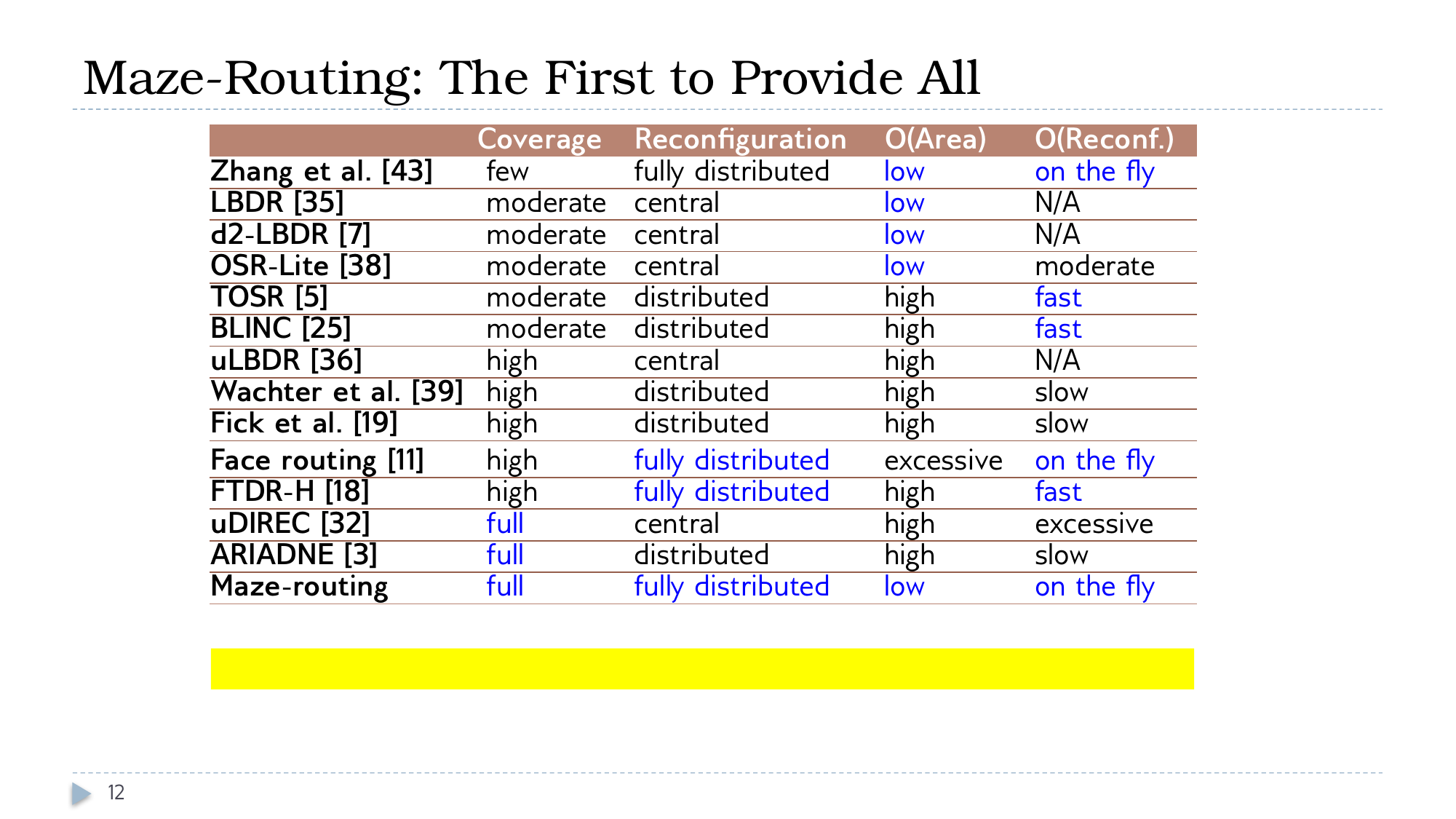

# Maze-Routing: The First to Provide All
|  | Coverage | Reconfiguration | O(Area) | O(Reconf.) |
| --- | --- | --- | --- | --- |
| Zhang et al. [43] | few | fully distributed | low | on the fly |
| LBDR [35] | moderate | central | low | N/A |
| d2-LBDR [7] | moderate | central | low | N/A |
| OSR-Lite [38] | moderate | central | low | moderate |
| TOSR [5] | moderate | distributed | high | fast |
| BLINC [25] | moderate | distributed | high | fast |
| uLBDR [36] | high | central | high | N/A |
| Wachter et al. [39] | high | distributed | high | slow |
| Fick et al. [19] | high | distributed | high | slow |
| Face routing [11] | high | fully distributed | excessive | on the fly |
| FTDR-H [18] | high | fully distributed | high | fast |
| uDIREC [32] | full | central | high | excessive |
| ARIADNE [3] | full | distributed | high | slow |
| Maze-routing | full | fully distributed | low | on the fly |

12